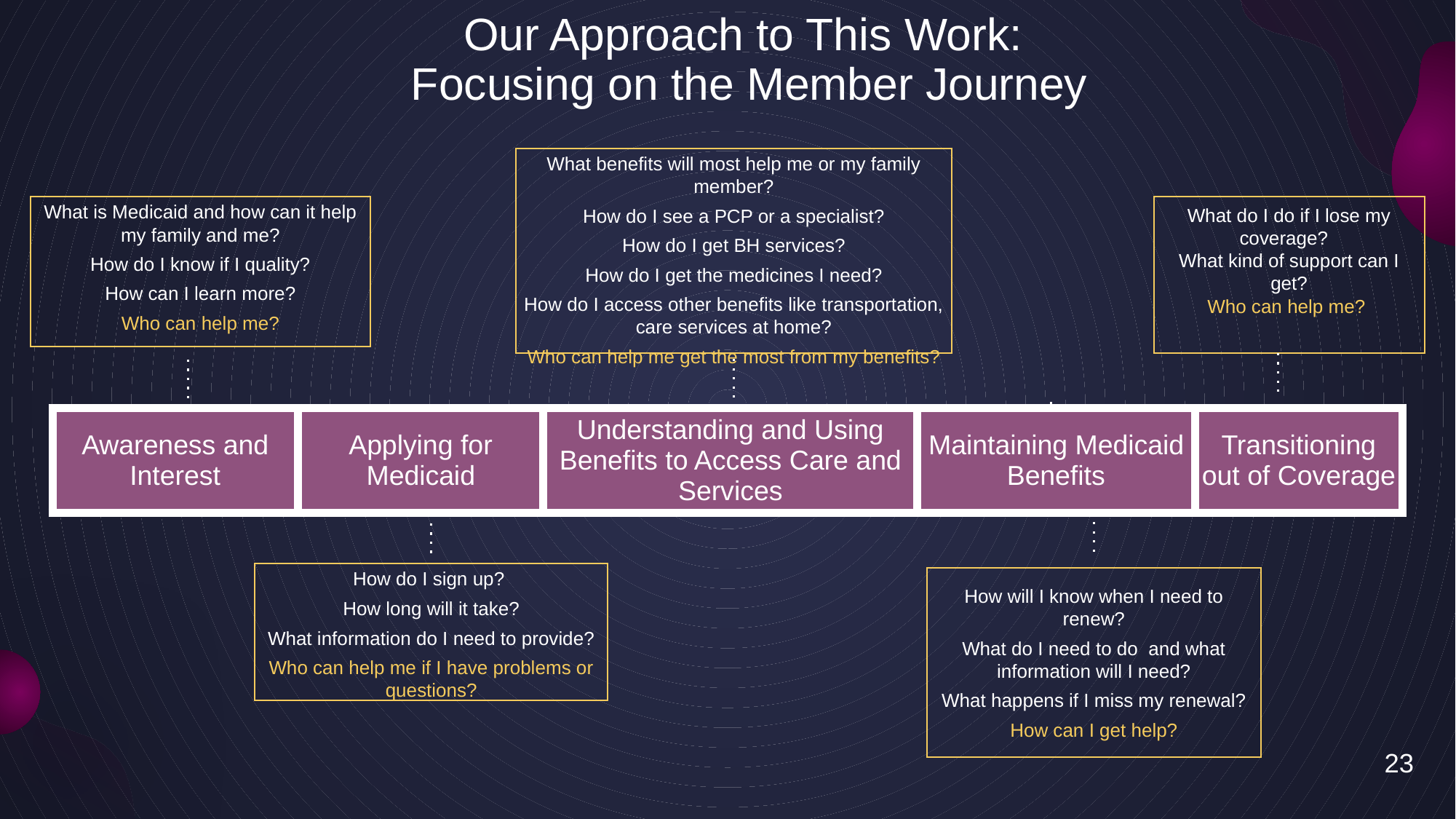

Our Approach to This Work:
Focusing on the Member Journey
What benefits will most help me or my family member?
How do I see a PCP or a specialist?
How do I get BH services?
How do I get the medicines I need?
How do I access other benefits like transportation, care services at home?
Who can help me get the most from my benefits?

What is Medicaid and how can it help my family and me?
How do I know if I quality?
How can I learn more?
Who can help me?
What do I do if I lose my coverage?
What kind of support can I get?
Who can help me?

| Awareness and Interest | Applying for Medicaid | Understanding and Using Benefits to Access Care and Services | Maintaining Medicaid Benefits | Transitioning out of Coverage |
| --- | --- | --- | --- | --- |
How do I sign up?
How long will it take?
What information do I need to provide?
Who can help me if I have problems or questions?

How will I know when I need to renew?
What do I need to do  and what information will I need?
What happens if I miss my renewal?
How can I get help?